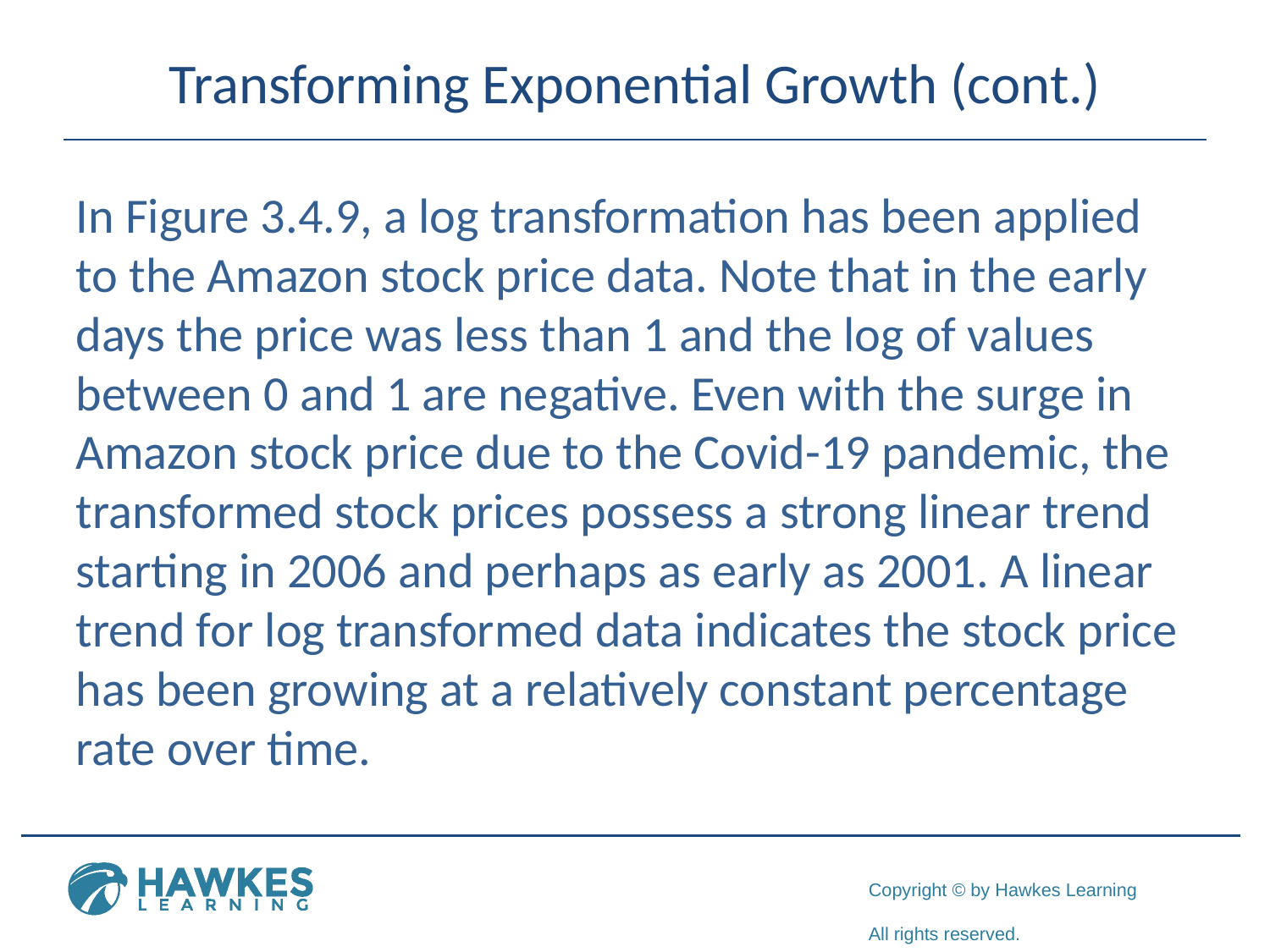

# Transforming Exponential Growth (cont.)
In Figure 3.4.9, a log transformation has been applied to the Amazon stock price data. Note that in the early days the price was less than 1 and the log of values between 0 and 1 are negative. Even with the surge in Amazon stock price due to the Covid-19 pandemic, the transformed stock prices possess a strong linear trend starting in 2006 and perhaps as early as 2001. A linear trend for log transformed data indicates the stock price has been growing at a relatively constant percentage rate over time.